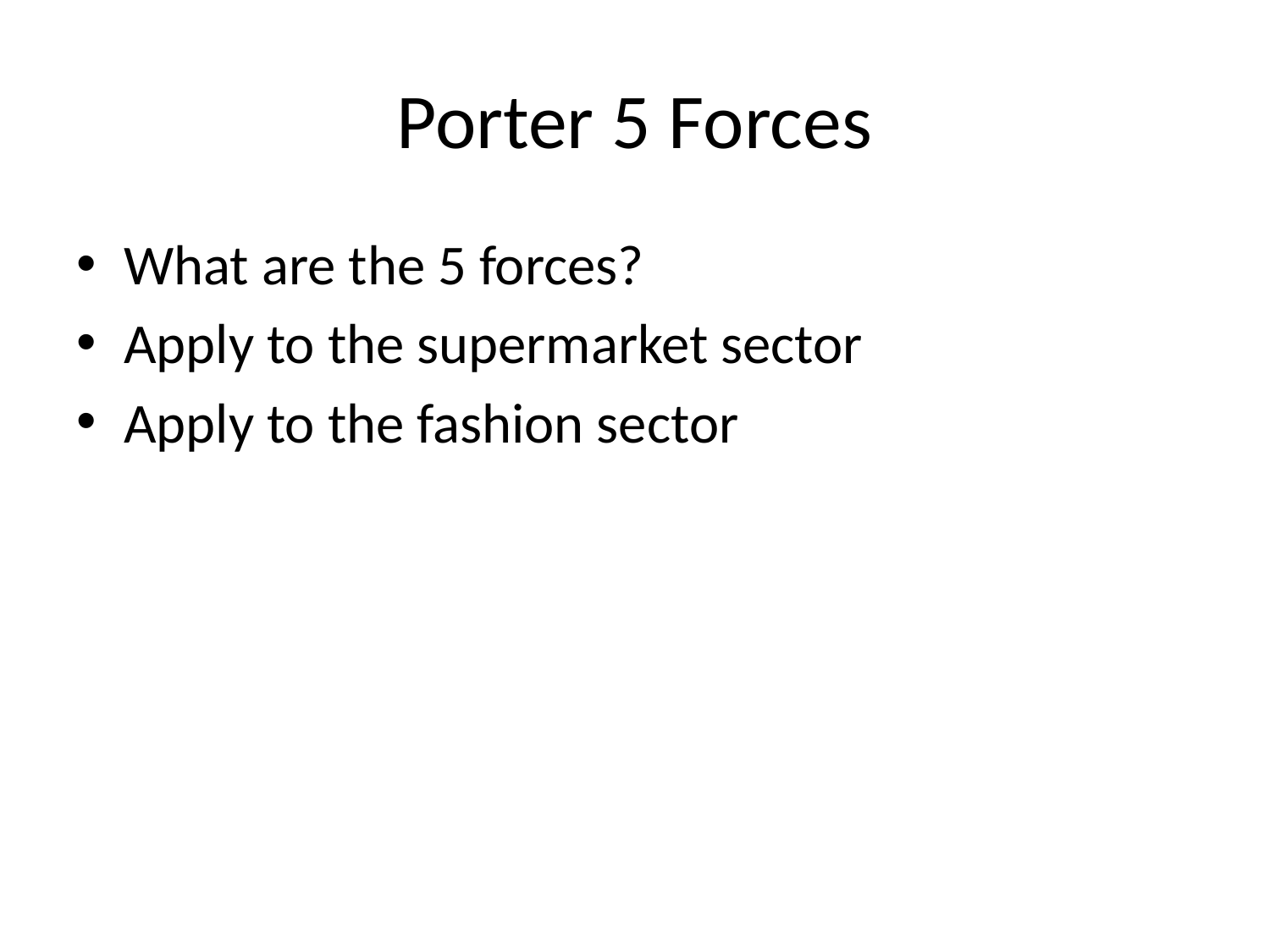

# Porter 5 Forces
What are the 5 forces?
Apply to the supermarket sector
Apply to the fashion sector